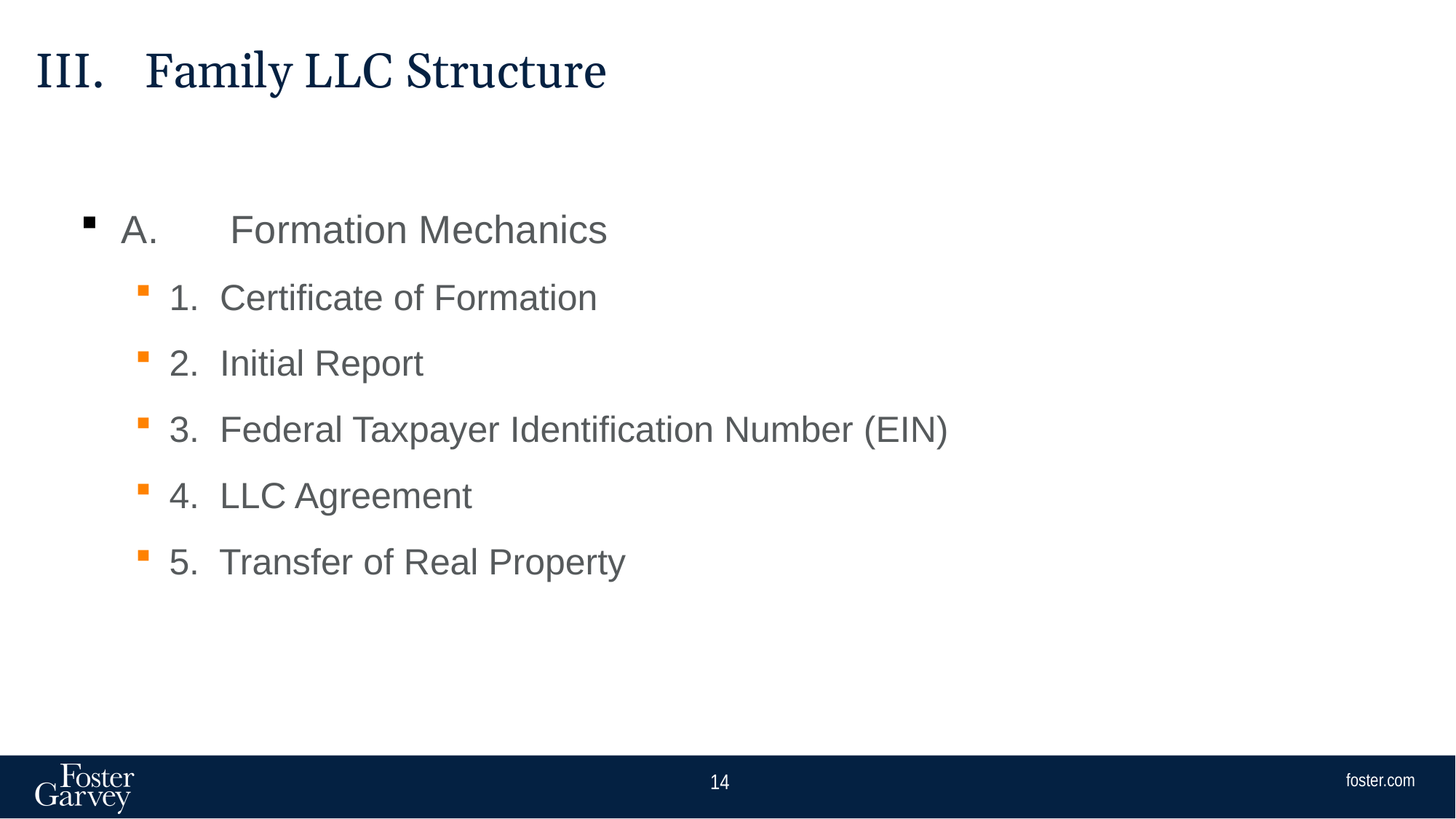

# III.	Family LLC Structure
A.	Formation Mechanics
1.  Certificate of Formation
2.  Initial Report
3.  Federal Taxpayer Identification Number (EIN)
4.  LLC Agreement
5.  Transfer of Real Property
14